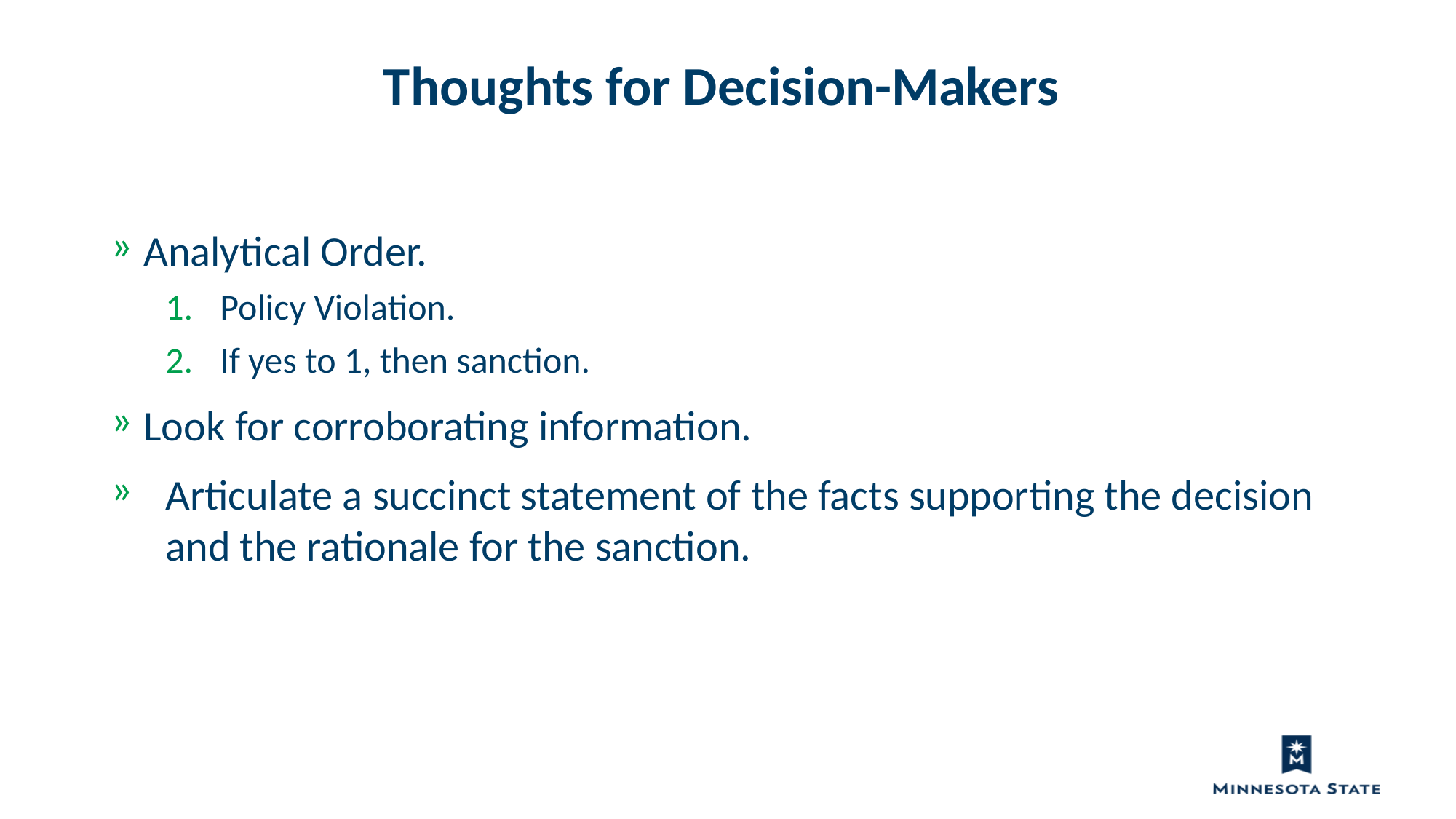

Thoughts for Decision-Makers
Analytical Order.
Policy Violation.
If yes to 1, then sanction.
Look for corroborating information.
Articulate a succinct statement of the facts supporting the decision and the rationale for the sanction.